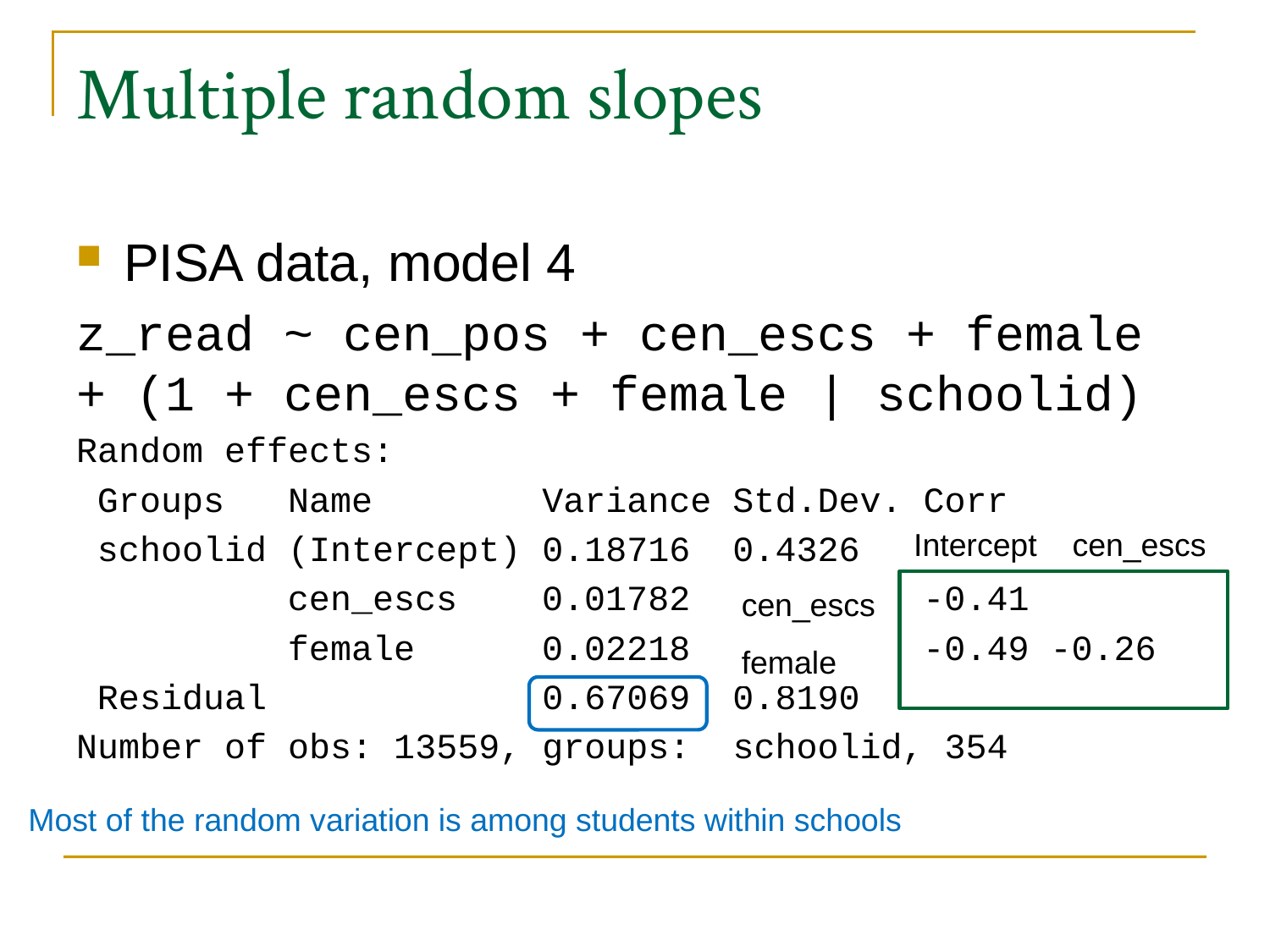

# Multiple random slopes
PISA data, model 4
z_read ~ cen_pos + cen_escs + female + (1 + cen_escs + female | schoolid)
Random effects:
 Groups   Name        Variance Std.Dev. Corr
 schoolid (Intercept) 0.18716  0.4326
          cen_escs    0.01782  0.1335   -0.41
          female      0.02218  0.1489   -0.49 -0.26
 Residual             0.67069  0.8190
Number of obs: 13559, groups:  schoolid, 354

Intercept    cen_escs

cen_escs

female

Most of the random variation is among students within schools